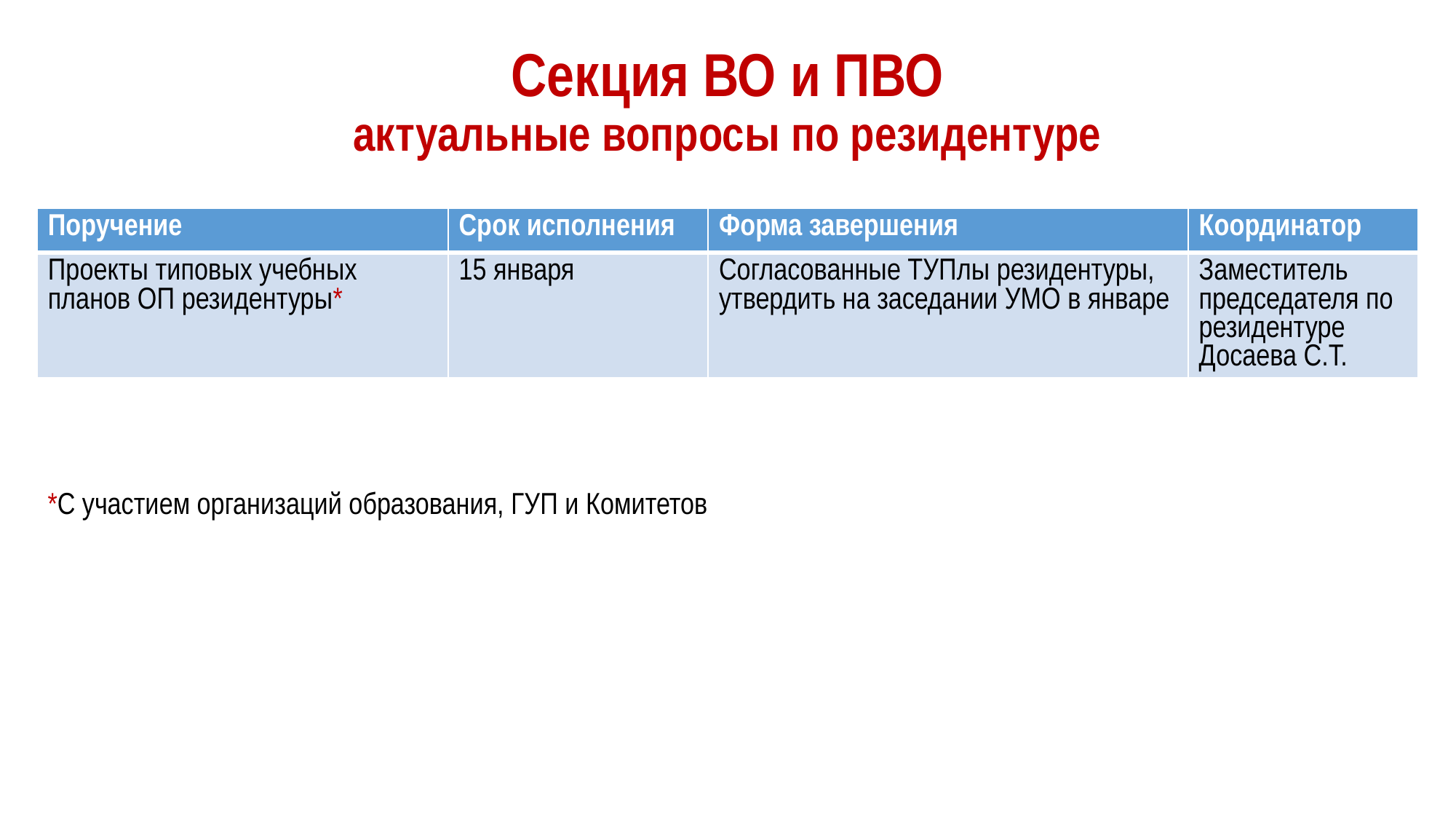

# Секция ВО и ПВО актуальные вопросы по резидентуре
| Поручение | Срок исполнения | Форма завершения | Координатор |
| --- | --- | --- | --- |
| Проекты типовых учебных планов ОП резидентуры\* | 15 января | Согласованные ТУПлы резидентуры, утвердить на заседании УМО в январе | Заместитель председателя по резидентуре Досаева С.Т. |
*С участием организаций образования, ГУП и Комитетов